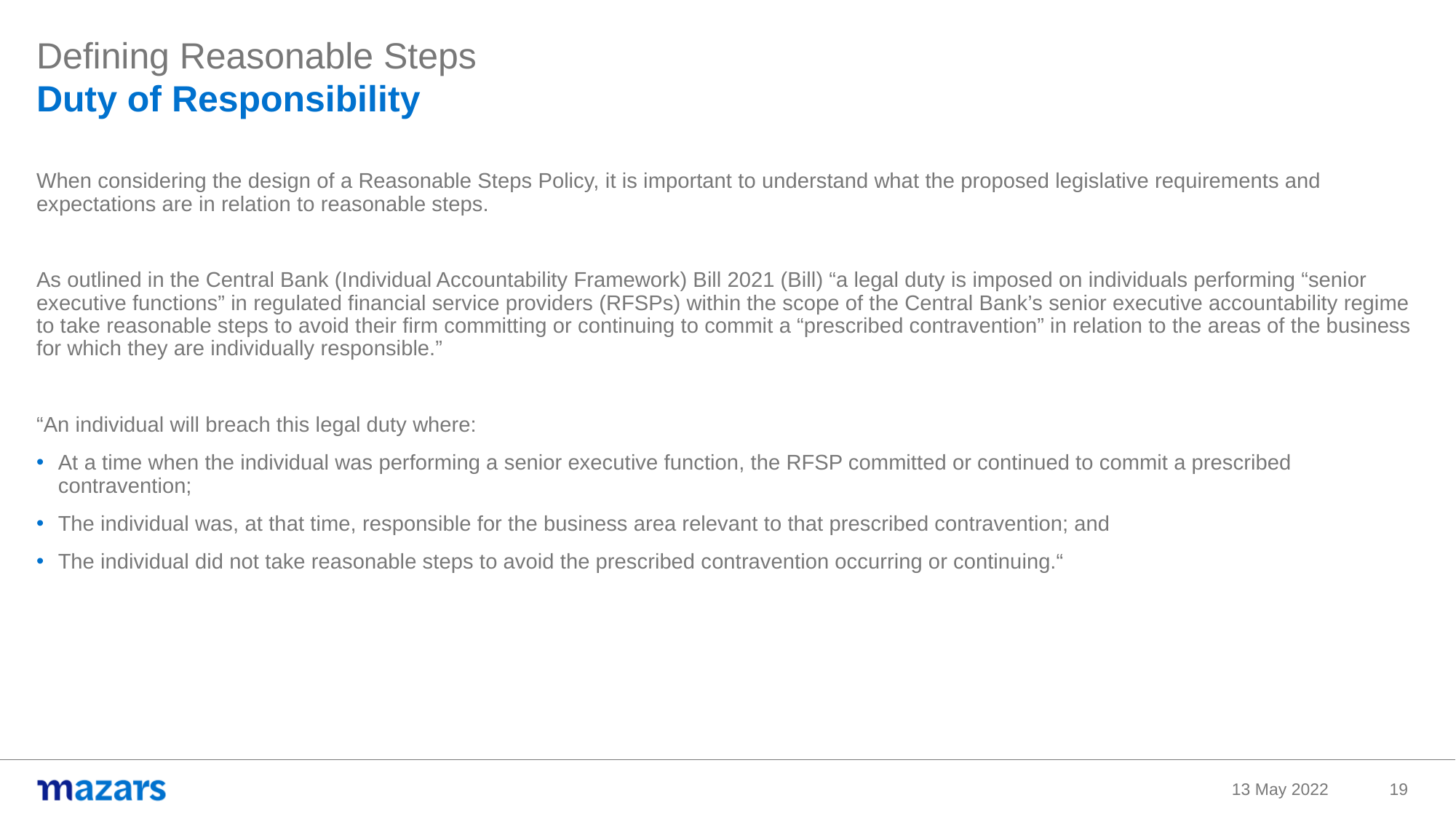

Defining Reasonable Steps
Duty of Responsibility

When considering the design of a Reasonable Steps Policy, it is important to understand what the proposed legislative requirements and expectations are in relation to reasonable steps.

As outlined in the Central Bank (Individual Accountability Framework) Bill 2021 (Bill) “a legal duty is imposed on individuals performing “senior executive functions” in regulated financial service providers (RFSPs) within the scope of the Central Bank’s senior executive accountability regime to take reasonable steps to avoid their firm committing or continuing to commit a “prescribed contravention” in relation to the areas of the business for which they are individually responsible.”

“An individual will breach this legal duty where:
At a time when the individual was performing a senior executive function, the RFSP committed or continued to commit a prescribed contravention;
The individual was, at that time, responsible for the business area relevant to that prescribed contravention; and
The individual did not take reasonable steps to avoid the prescribed contravention occurring or continuing.“
13 May 2022
19